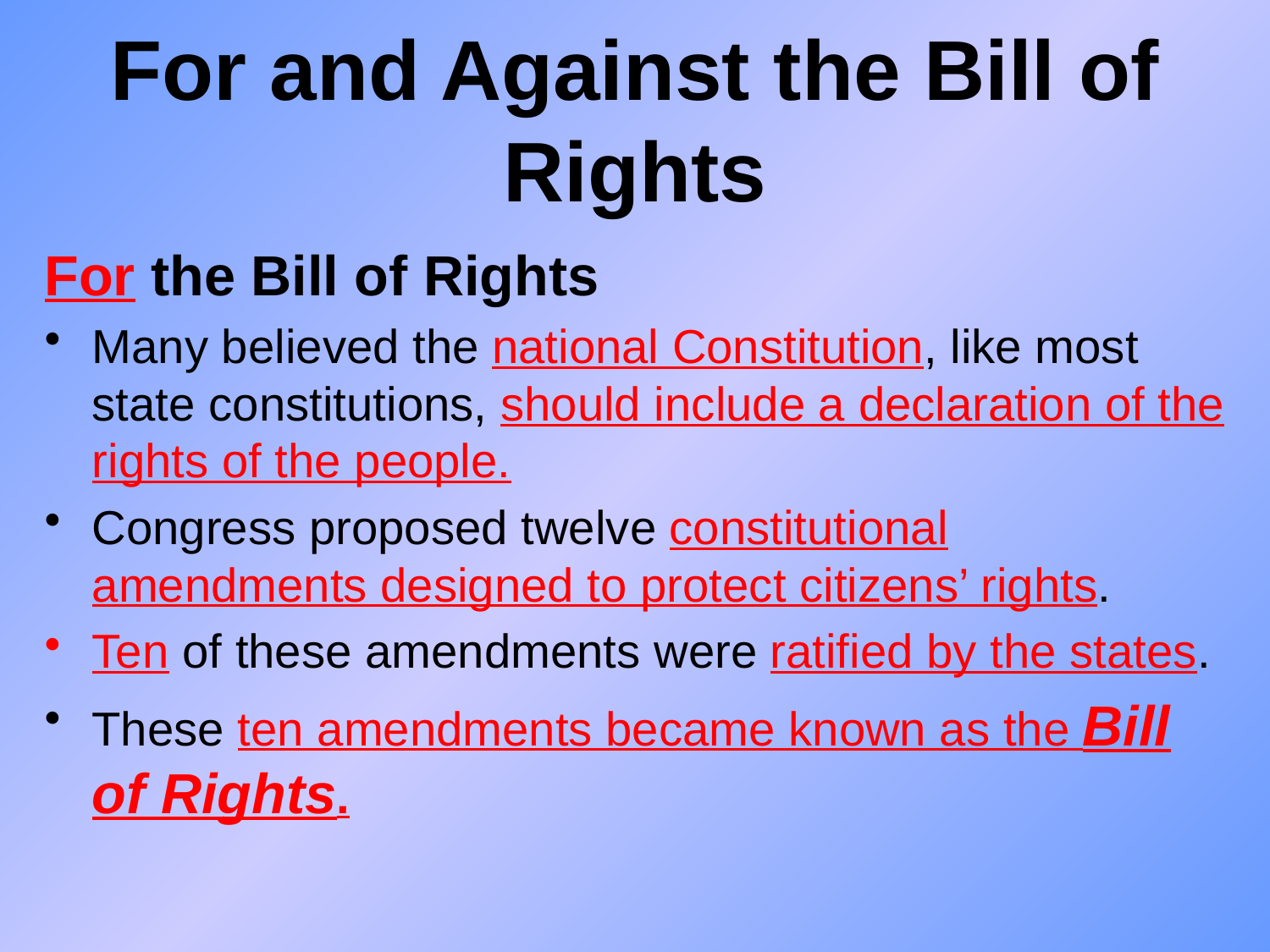

# For and Against the Bill of Rights
For the Bill of Rights
Many believed the national Constitution, like most state constitutions, should include a declaration of the rights of the people.
Congress proposed twelve constitutional amendments designed to protect citizens’ rights.
Ten of these amendments were ratified by the states.
These ten amendments became known as the Bill of Rights.